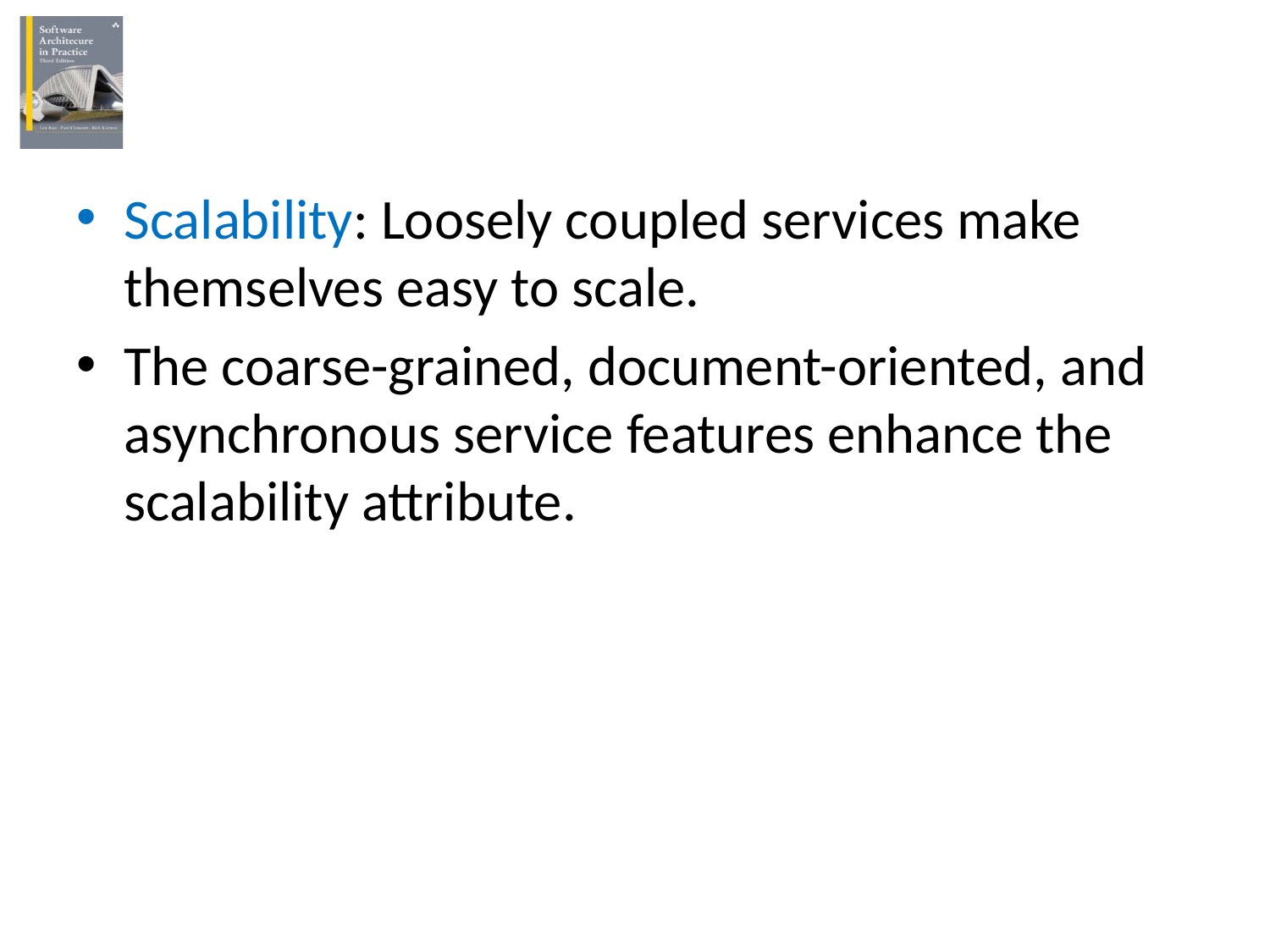

Scalability: Loosely coupled services make themselves easy to scale.
The coarse-grained, document-oriented, and asynchronous service features enhance the scalability attribute.